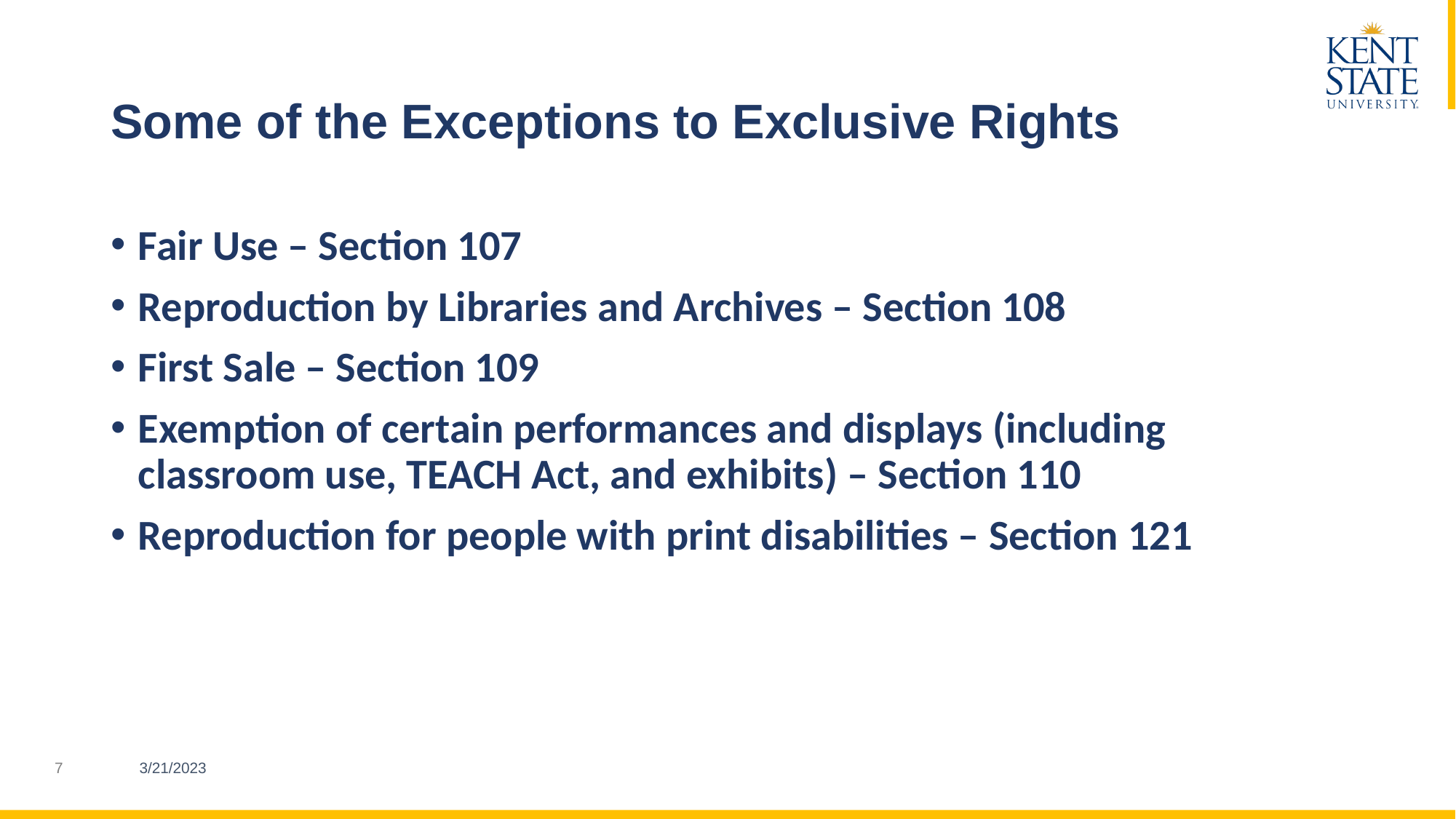

# Some of the Exceptions to Exclusive Rights
Fair Use – Section 107
Reproduction by Libraries and Archives – Section 108
First Sale – Section 109
Exemption of certain performances and displays (including classroom use, TEACH Act, and exhibits) – Section 110
Reproduction for people with print disabilities – Section 121

3/21/2023